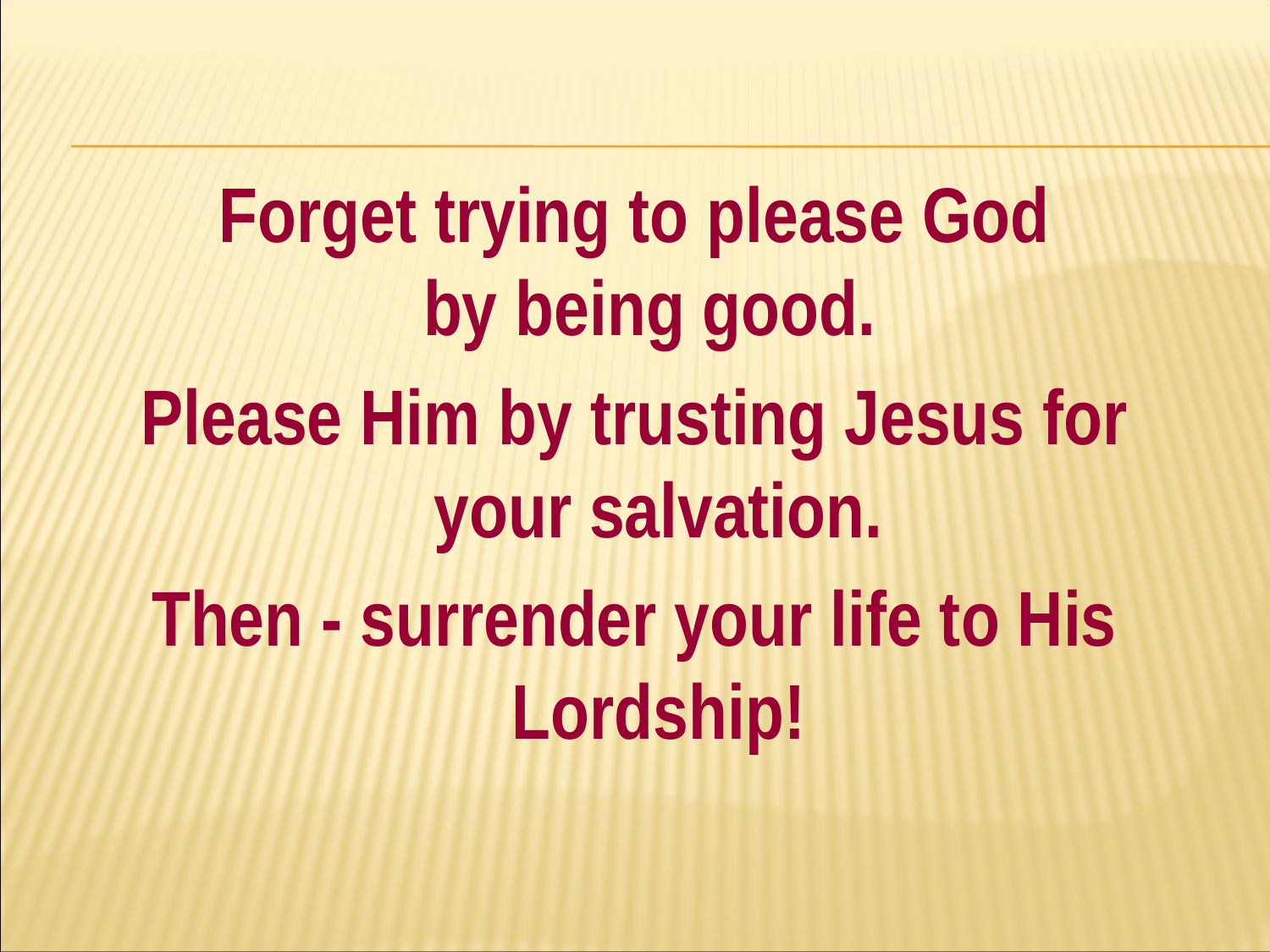

#
Forget trying to please God
by being good.
Please Him by trusting Jesus for your salvation.
Then - surrender your life to His Lordship!